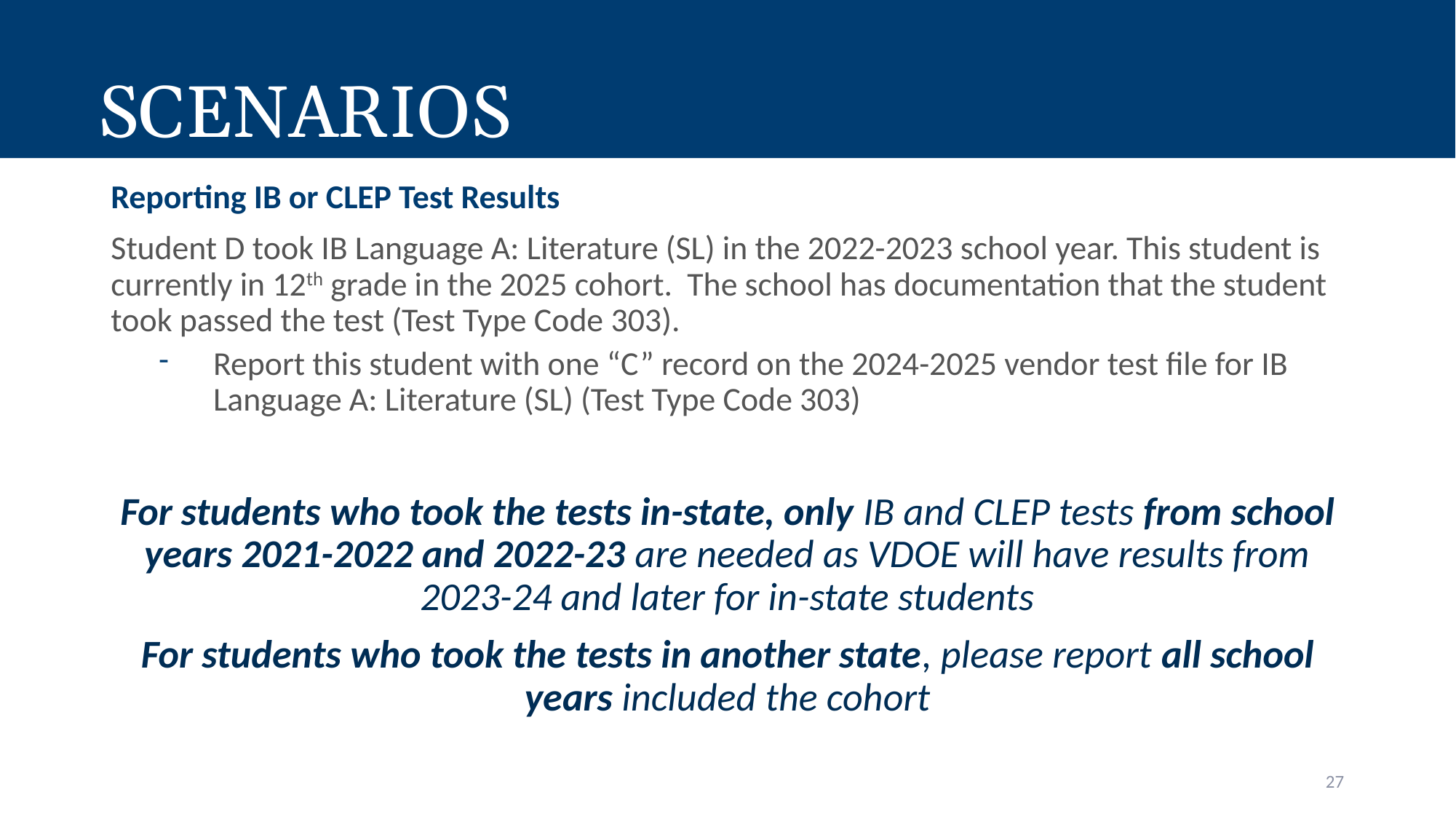

# Scenarios
Reporting IB or CLEP Test Results
Student D took IB Language A: Literature (SL) in the 2022-2023 school year. This student is currently in 12th grade in the 2025 cohort.  The school has documentation that the student took passed the test (Test Type Code 303).
Report this student with one “C” record on the 2024-2025 vendor test file for IB Language A: Literature (SL) (Test Type Code 303)

For students who took the tests in-state, only IB and CLEP tests from school years 2021-2022 and 2022-23 are needed as VDOE will have results from 2023-24 and later for in-state students
For students who took the tests in another state, please report all school years included the cohort
27